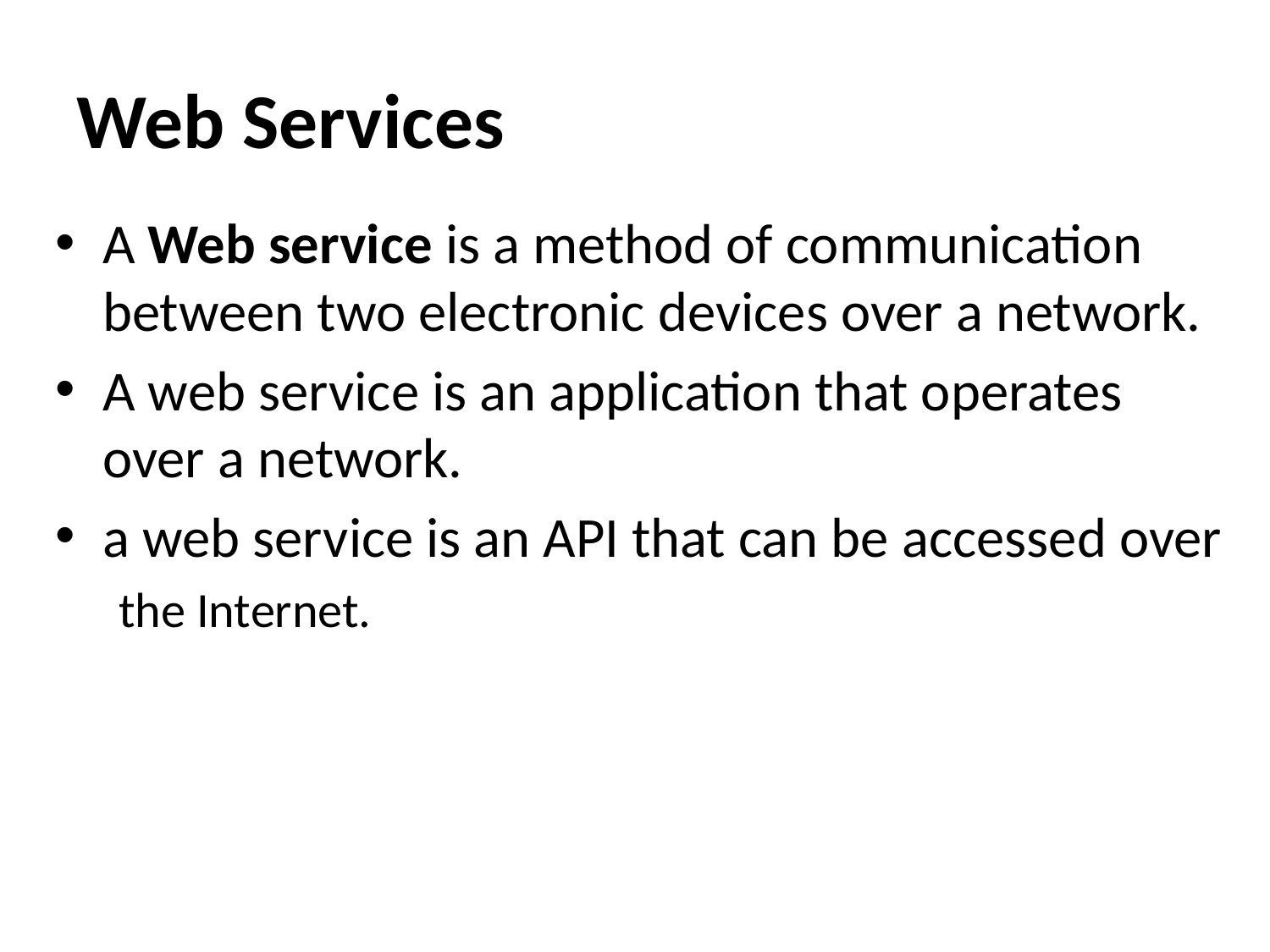

# Web Services
A Web service is a method of communication between two electronic devices over a network.
A web service is an application that operates over a network.
a web service is an API that can be accessed over
the Internet.